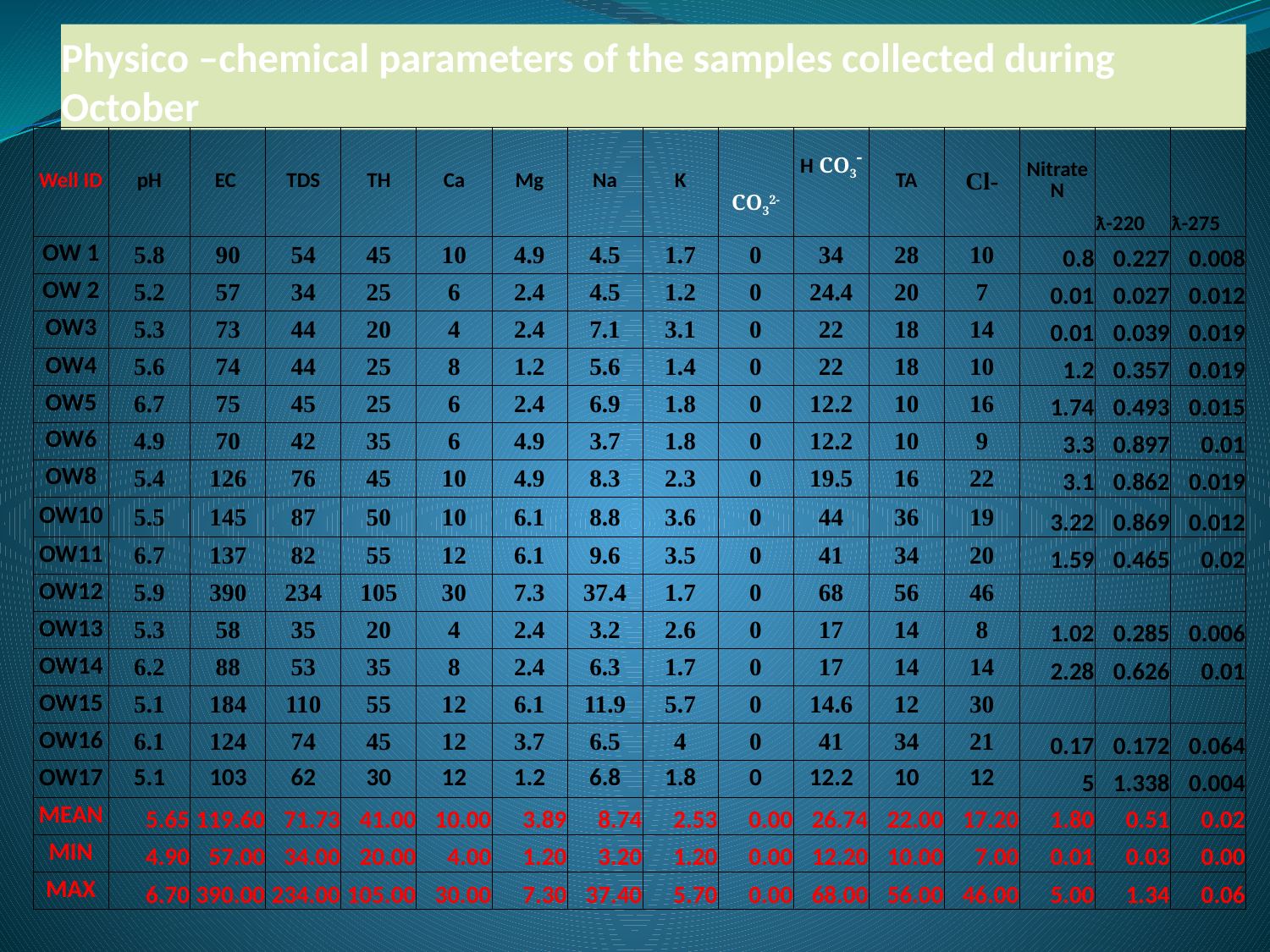

# Physico –chemical parameters of the samples collected during October
| Well ID | pH | EC | TDS | TH | Ca | Mg | Na | K | CO32- | H CO3- | TA | Cl- | Nitrate N | ƛ-220 | ƛ-275 |
| --- | --- | --- | --- | --- | --- | --- | --- | --- | --- | --- | --- | --- | --- | --- | --- |
| OW 1 | 5.8 | 90 | 54 | 45 | 10 | 4.9 | 4.5 | 1.7 | 0 | 34 | 28 | 10 | 0.8 | 0.227 | 0.008 |
| OW 2 | 5.2 | 57 | 34 | 25 | 6 | 2.4 | 4.5 | 1.2 | 0 | 24.4 | 20 | 7 | 0.01 | 0.027 | 0.012 |
| OW3 | 5.3 | 73 | 44 | 20 | 4 | 2.4 | 7.1 | 3.1 | 0 | 22 | 18 | 14 | 0.01 | 0.039 | 0.019 |
| OW4 | 5.6 | 74 | 44 | 25 | 8 | 1.2 | 5.6 | 1.4 | 0 | 22 | 18 | 10 | 1.2 | 0.357 | 0.019 |
| OW5 | 6.7 | 75 | 45 | 25 | 6 | 2.4 | 6.9 | 1.8 | 0 | 12.2 | 10 | 16 | 1.74 | 0.493 | 0.015 |
| OW6 | 4.9 | 70 | 42 | 35 | 6 | 4.9 | 3.7 | 1.8 | 0 | 12.2 | 10 | 9 | 3.3 | 0.897 | 0.01 |
| OW8 | 5.4 | 126 | 76 | 45 | 10 | 4.9 | 8.3 | 2.3 | 0 | 19.5 | 16 | 22 | 3.1 | 0.862 | 0.019 |
| OW10 | 5.5 | 145 | 87 | 50 | 10 | 6.1 | 8.8 | 3.6 | 0 | 44 | 36 | 19 | 3.22 | 0.869 | 0.012 |
| OW11 | 6.7 | 137 | 82 | 55 | 12 | 6.1 | 9.6 | 3.5 | 0 | 41 | 34 | 20 | 1.59 | 0.465 | 0.02 |
| OW12 | 5.9 | 390 | 234 | 105 | 30 | 7.3 | 37.4 | 1.7 | 0 | 68 | 56 | 46 |  |  |  |
| OW13 | 5.3 | 58 | 35 | 20 | 4 | 2.4 | 3.2 | 2.6 | 0 | 17 | 14 | 8 | 1.02 | 0.285 | 0.006 |
| OW14 | 6.2 | 88 | 53 | 35 | 8 | 2.4 | 6.3 | 1.7 | 0 | 17 | 14 | 14 | 2.28 | 0.626 | 0.01 |
| OW15 | 5.1 | 184 | 110 | 55 | 12 | 6.1 | 11.9 | 5.7 | 0 | 14.6 | 12 | 30 |  |  |  |
| OW16 | 6.1 | 124 | 74 | 45 | 12 | 3.7 | 6.5 | 4 | 0 | 41 | 34 | 21 | 0.17 | 0.172 | 0.064 |
| OW17 | 5.1 | 103 | 62 | 30 | 12 | 1.2 | 6.8 | 1.8 | 0 | 12.2 | 10 | 12 | 5 | 1.338 | 0.004 |
| MEAN | 5.65 | 119.60 | 71.73 | 41.00 | 10.00 | 3.89 | 8.74 | 2.53 | 0.00 | 26.74 | 22.00 | 17.20 | 1.80 | 0.51 | 0.02 |
| MIN | 4.90 | 57.00 | 34.00 | 20.00 | 4.00 | 1.20 | 3.20 | 1.20 | 0.00 | 12.20 | 10.00 | 7.00 | 0.01 | 0.03 | 0.00 |
| MAX | 6.70 | 390.00 | 234.00 | 105.00 | 30.00 | 7.30 | 37.40 | 5.70 | 0.00 | 68.00 | 56.00 | 46.00 | 5.00 | 1.34 | 0.06 |